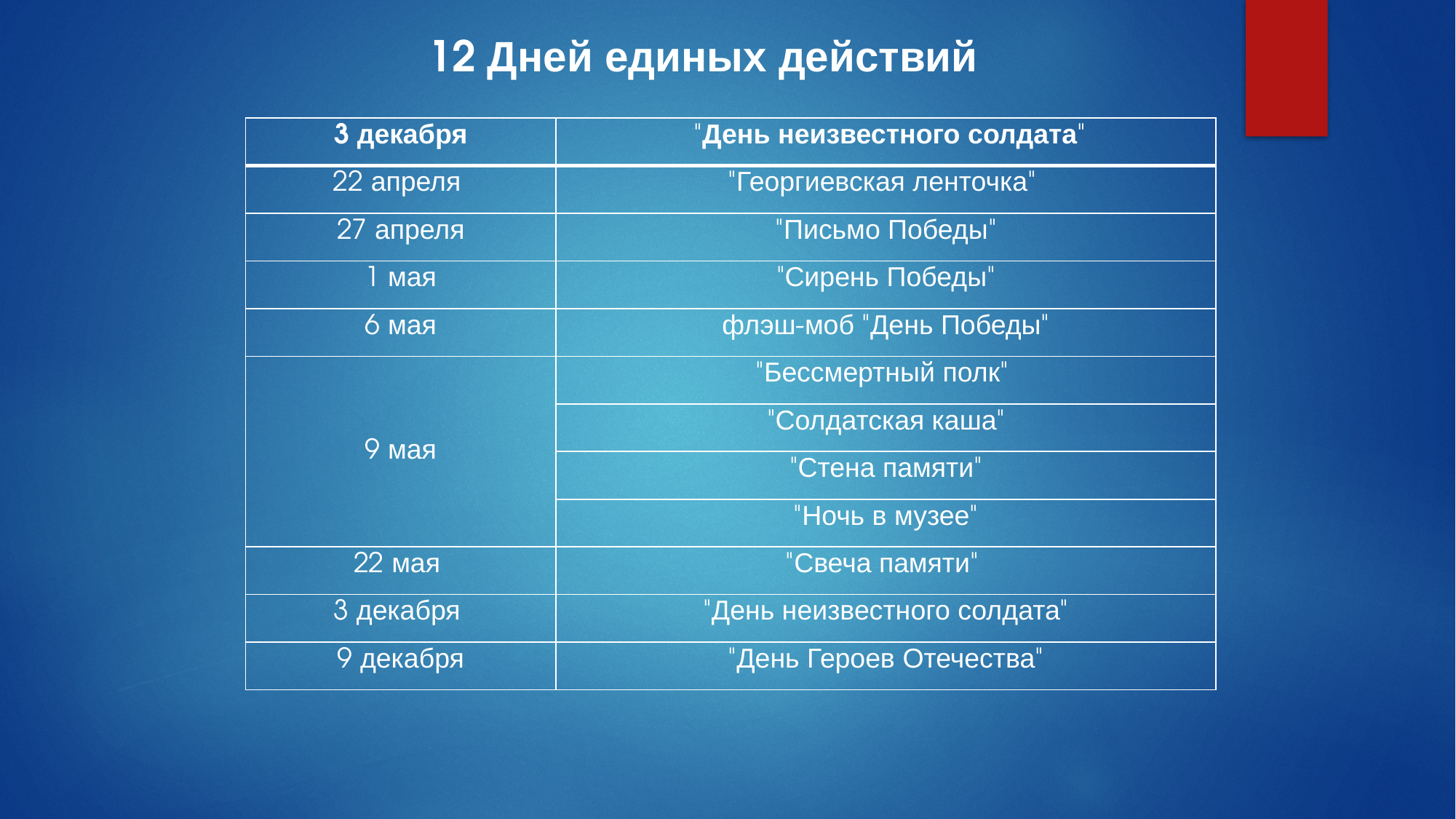

12 Дней единых действий
| 3 декабря | "День неизвестного солдата" |
| --- | --- |
| 22 апреля | "Георгиевская ленточка" |
| 27 апреля | "Письмо Победы" |
| 1 мая | "Сирень Победы" |
| 6 мая | флэш-моб "День Победы" |
| 9 мая | "Бессмертный полк" |
|  | "Солдатская каша" |
|  | "Стена памяти" |
|  | "Ночь в музее" |
| 22 мая | "Свеча памяти" |
| 3 декабря | "День неизвестного солдата" |
| 9 декабря | "День Героев Отечества" |